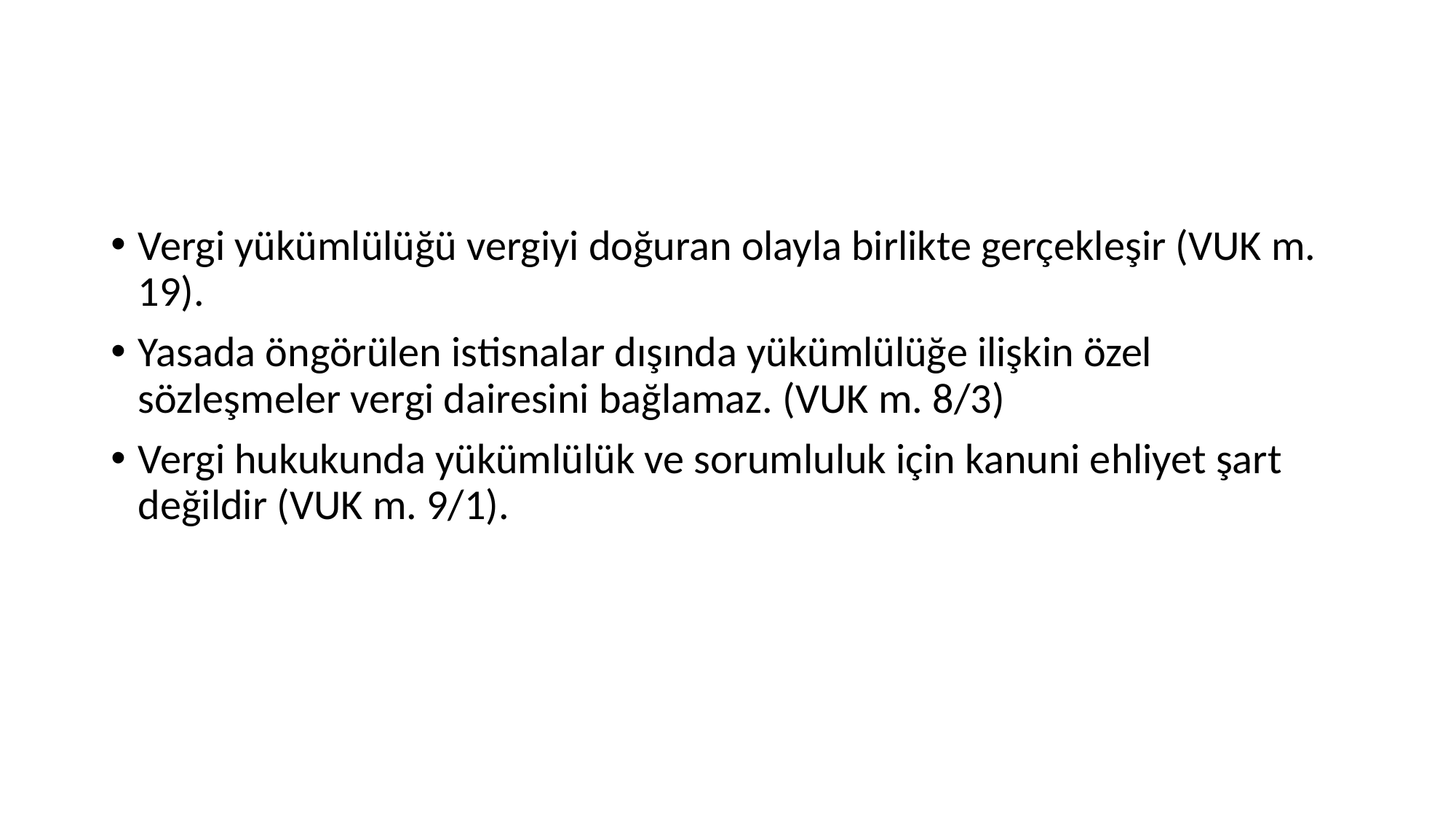

#
Vergi yükümlülüğü vergiyi doğuran olayla birlikte gerçekleşir (VUK m. 19).
Yasada öngörülen istisnalar dışında yükümlülüğe ilişkin özel sözleşmeler vergi dairesini bağlamaz. (VUK m. 8/3)
Vergi hukukunda yükümlülük ve sorumluluk için kanuni ehliyet şart değildir (VUK m. 9/1).